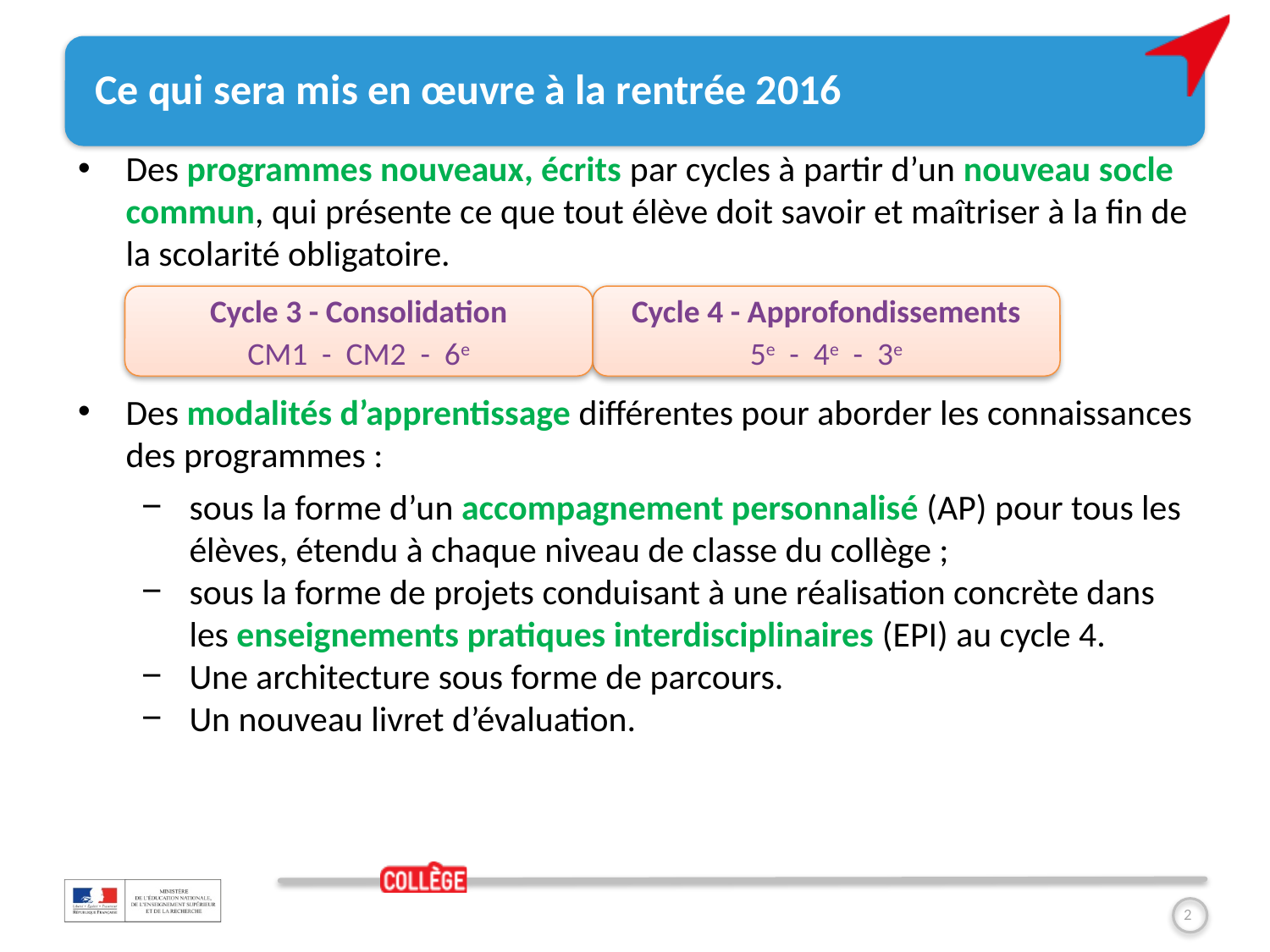

# Ce qui sera mis en œuvre à la rentrée 2016
Des programmes nouveaux, écrits par cycles à partir d’un nouveau socle commun, qui présente ce que tout élève doit savoir et maîtriser à la fin de la scolarité obligatoire.

Des modalités d’apprentissage différentes pour aborder les connaissances des programmes :
sous la forme d’un accompagnement personnalisé (AP) pour tous les élèves, étendu à chaque niveau de classe du collège ;
sous la forme de projets conduisant à une réalisation concrète dans les enseignements pratiques interdisciplinaires (EPI) au cycle 4.
Une architecture sous forme de parcours.
Un nouveau livret d’évaluation.
Cycle 4 - Approfondissements
5e  -  4e  -  3e
Cycle 3 - Consolidation
CM1  -  CM2  -  6e